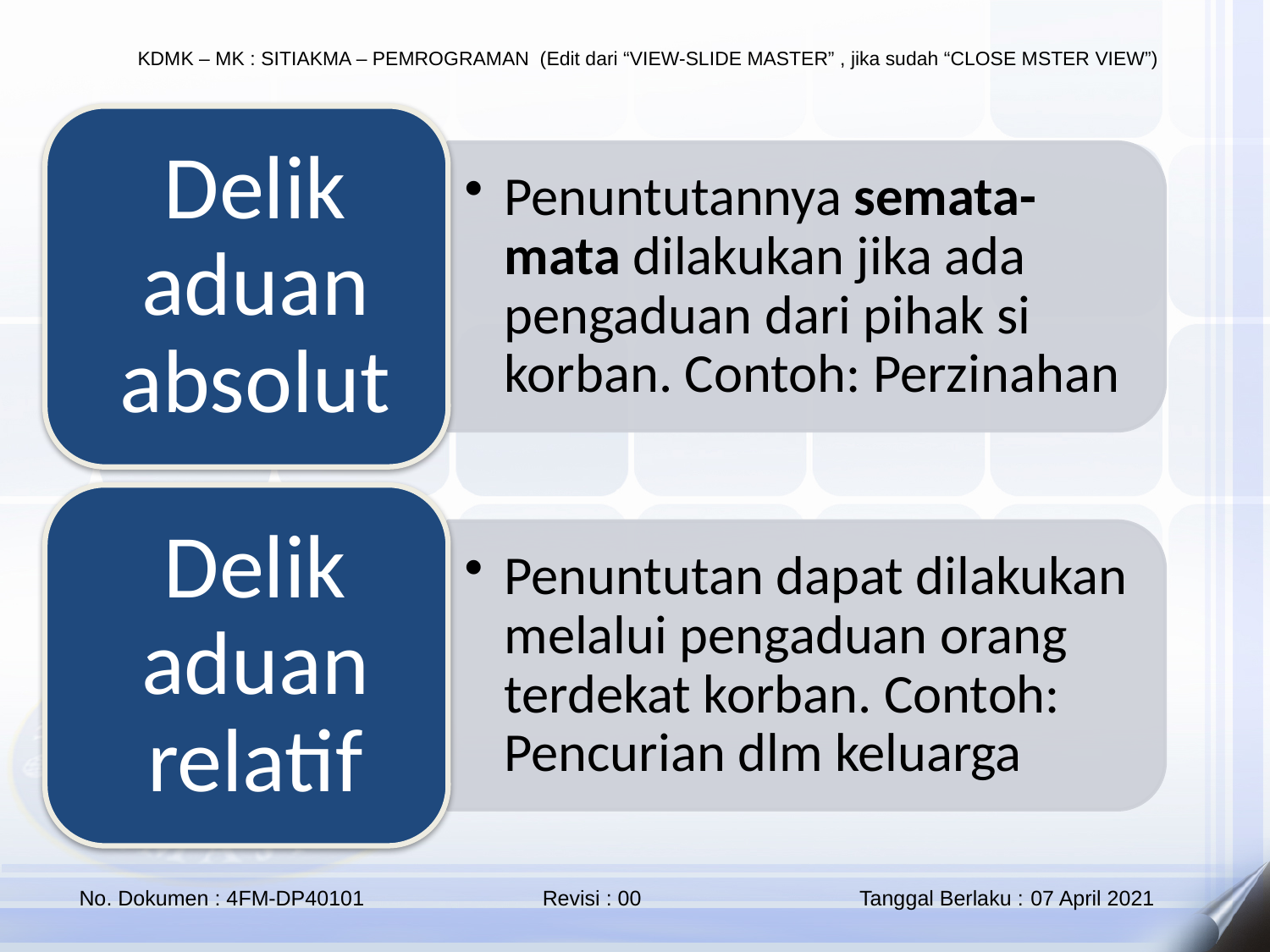

Penuntutannya semata-mata dilakukan jika ada pengaduan dari pihak si korban. Contoh: Perzinahan
Delik aduan absolut
Penuntutan dapat dilakukan melalui pengaduan orang terdekat korban. Contoh: Pencurian dlm keluarga
Delik aduan relatif